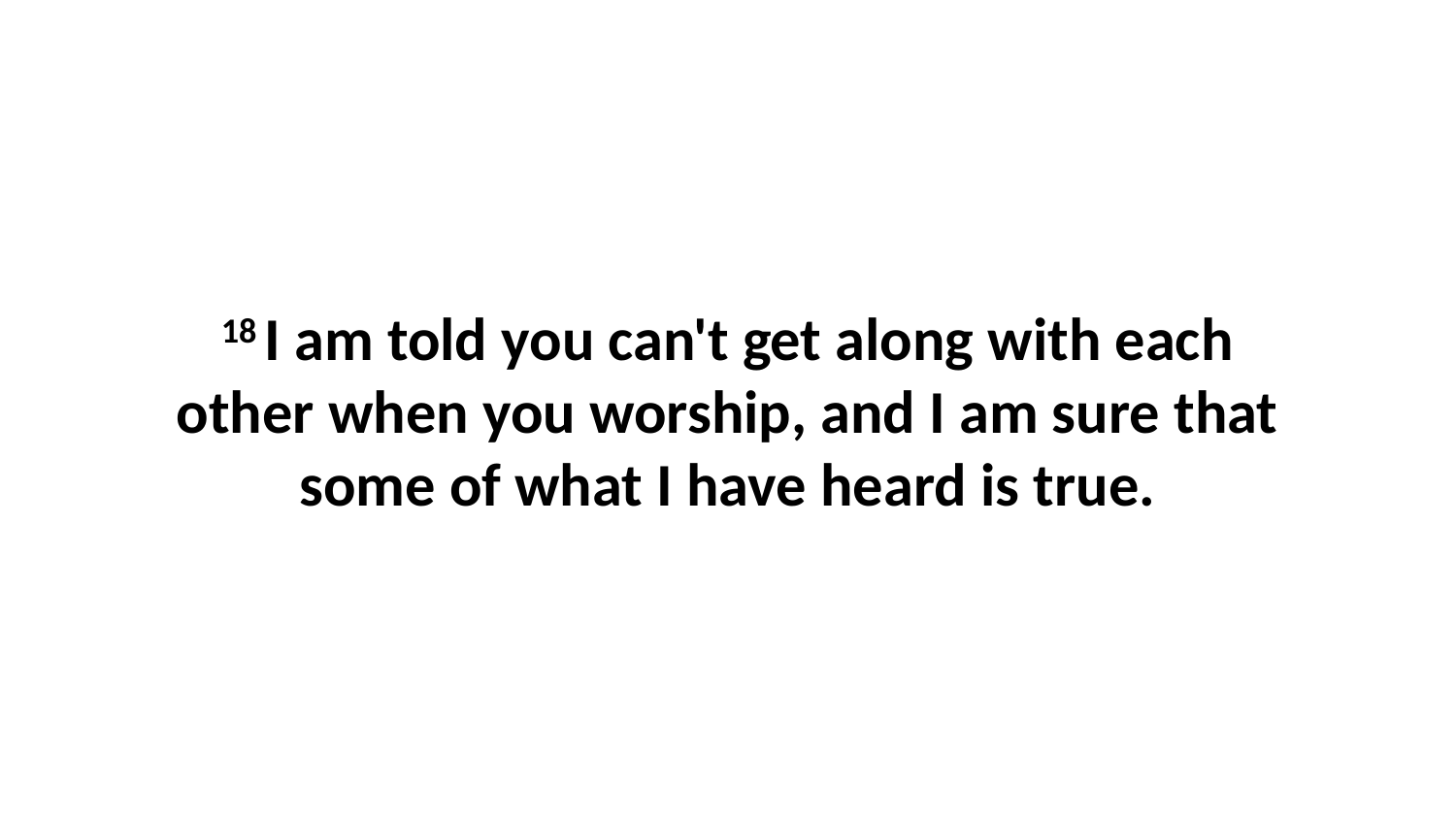

18 I am told you can't get along with each other when you worship, and I am sure that some of what I have heard is true.